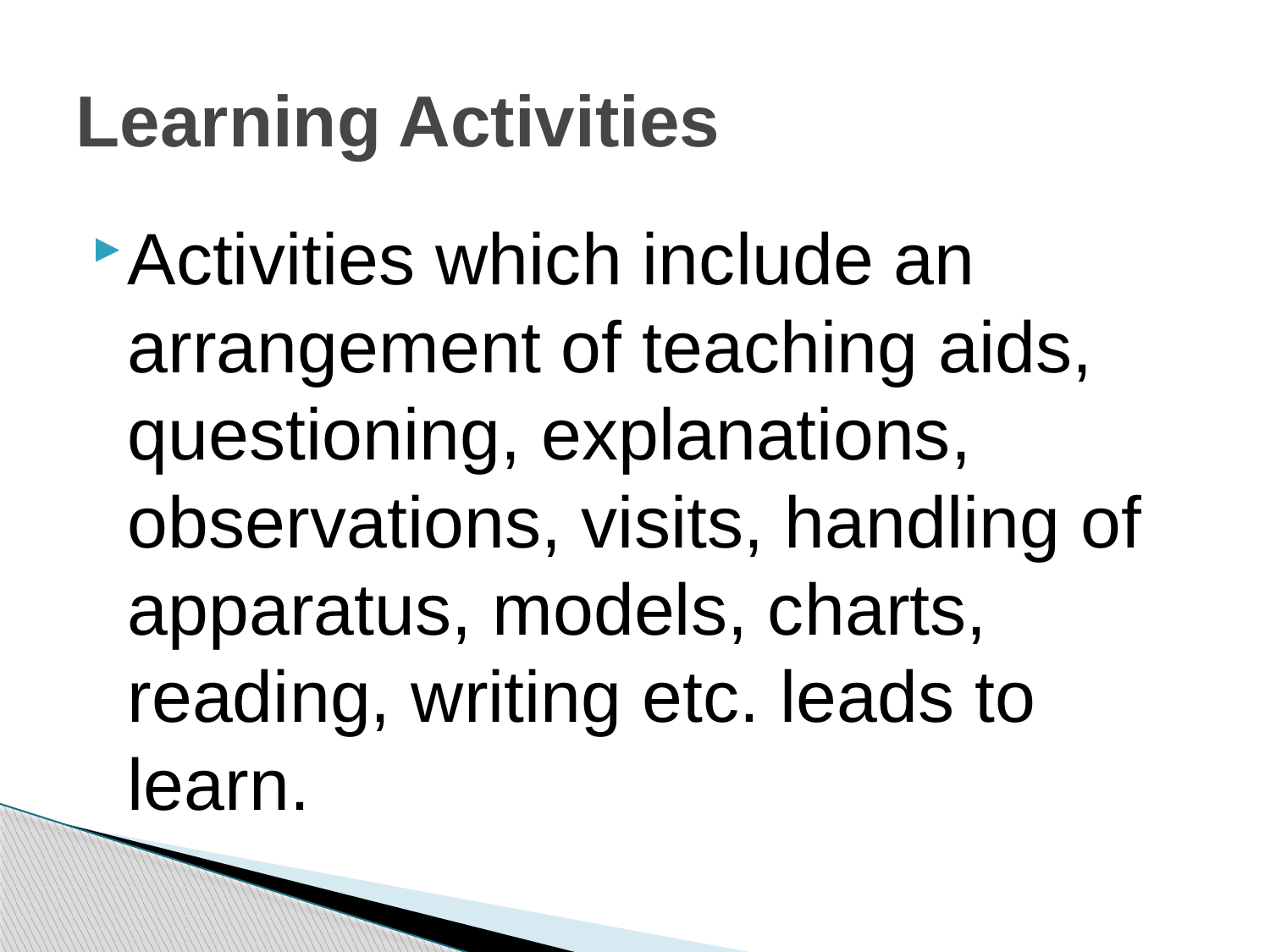

# Learning Activities
Activities which include an arrangement of teaching aids, questioning, explanations, observations, visits, handling of apparatus, models, charts, reading, writing etc. leads to learn.